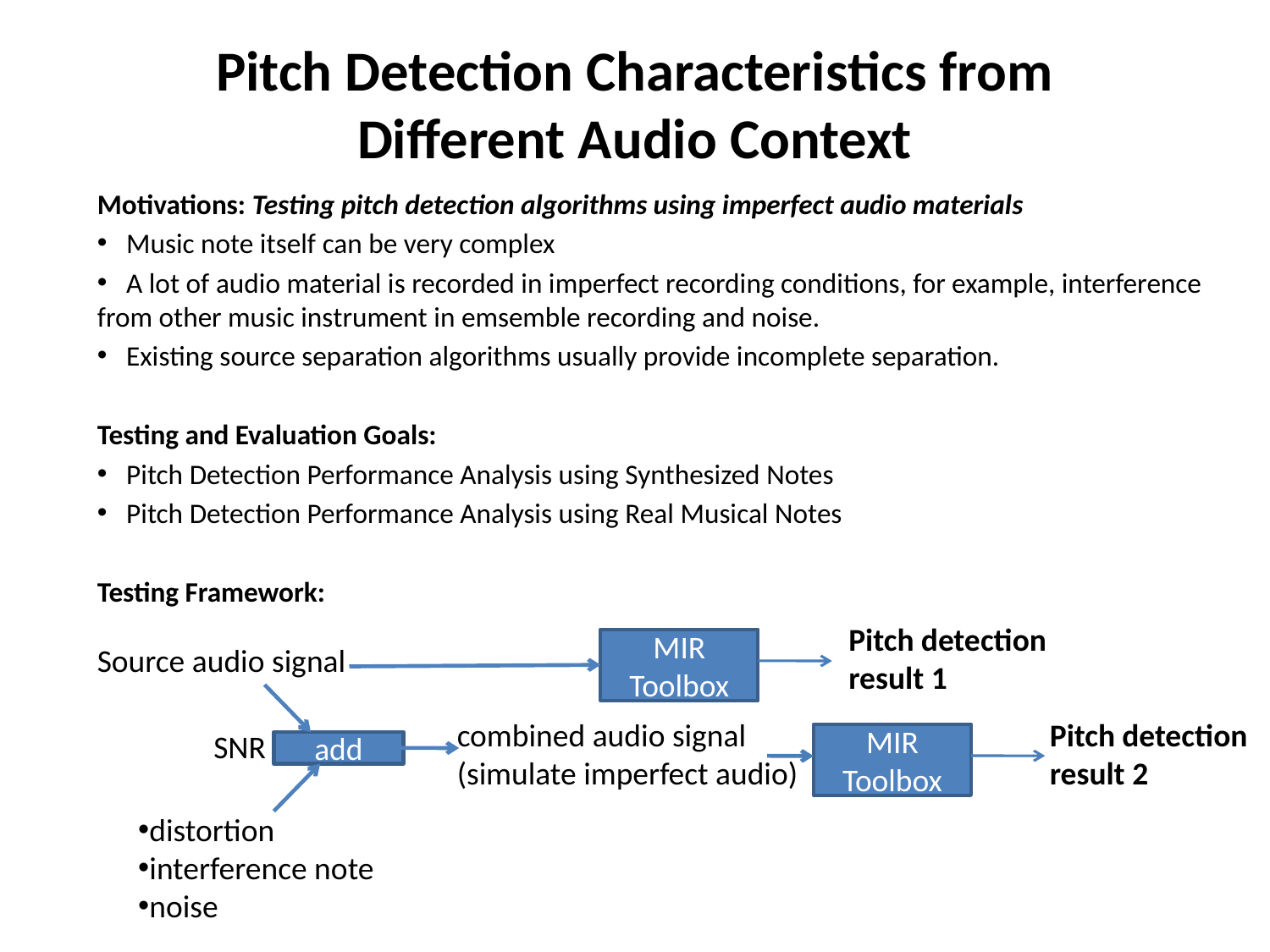

# Pitch Detection Characteristics from Different Audio Context
Motivations: Testing pitch detection algorithms using imperfect audio materials
   Music note itself can be very complex
   A lot of audio material is recorded in imperfect recording conditions, for example, interference from other music instrument in emsemble recording and noise.
   Existing source separation algorithms usually provide incomplete separation.

Testing and Evaluation Goals:
   Pitch Detection Performance Analysis using Synthesized Notes
   Pitch Detection Performance Analysis using Real Musical Notes

Testing Framework:

Pitch detection result 1
MIR Toolbox
Source audio signal
combined audio signal
(simulate imperfect audio)
Pitch detection result 2
SNR
MIR Toolbox
add
distortion
interference note
noise